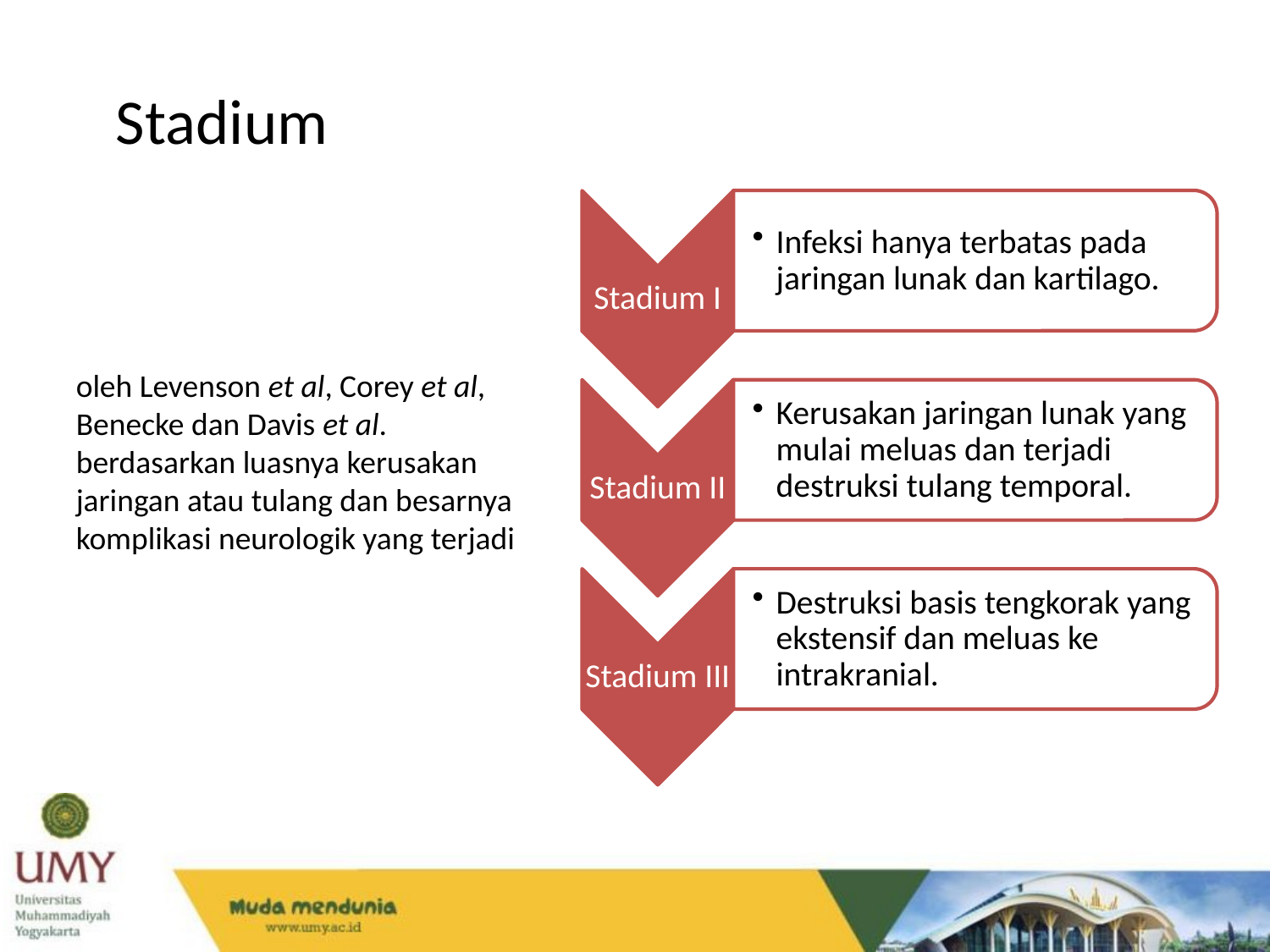

Stadium
Stadium I
Infeksi hanya terbatas pada jaringan lunak dan kartilago.
Stadium II
Kerusakan jaringan lunak yang mulai meluas dan terjadi destruksi tulang temporal.
Stadium III
Destruksi basis tengkorak yang ekstensif dan meluas ke intrakranial.
oleh Levenson et al, Corey et al, Benecke dan Davis et al.  berdasarkan luasnya kerusakan jaringan atau tulang dan besarnya komplikasi neurologik yang terjadi